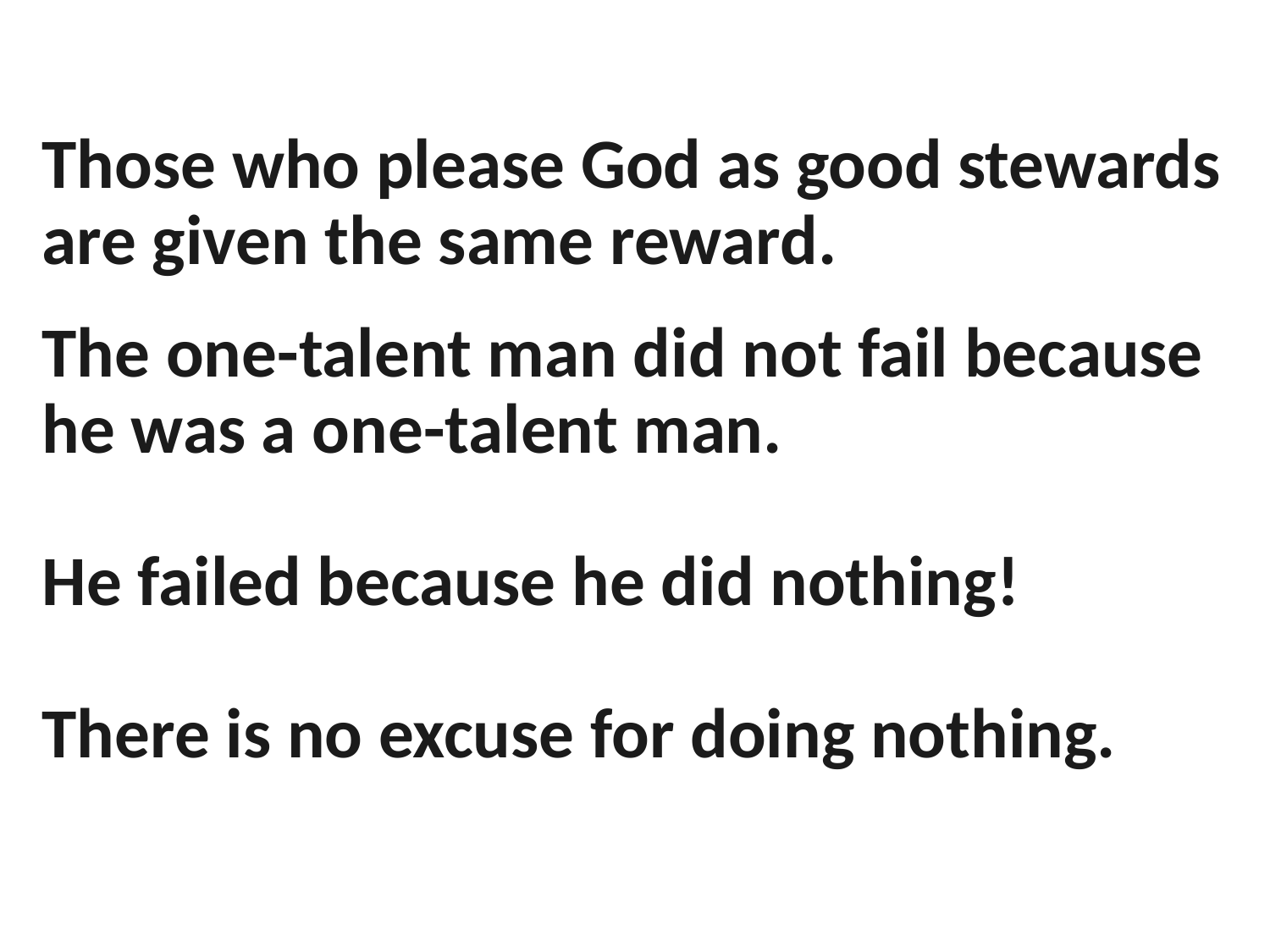

Those who please God as good stewards are given the same reward.
The one-talent man did not fail because he was a one-talent man.

He failed because he did nothing!

There is no excuse for doing nothing.